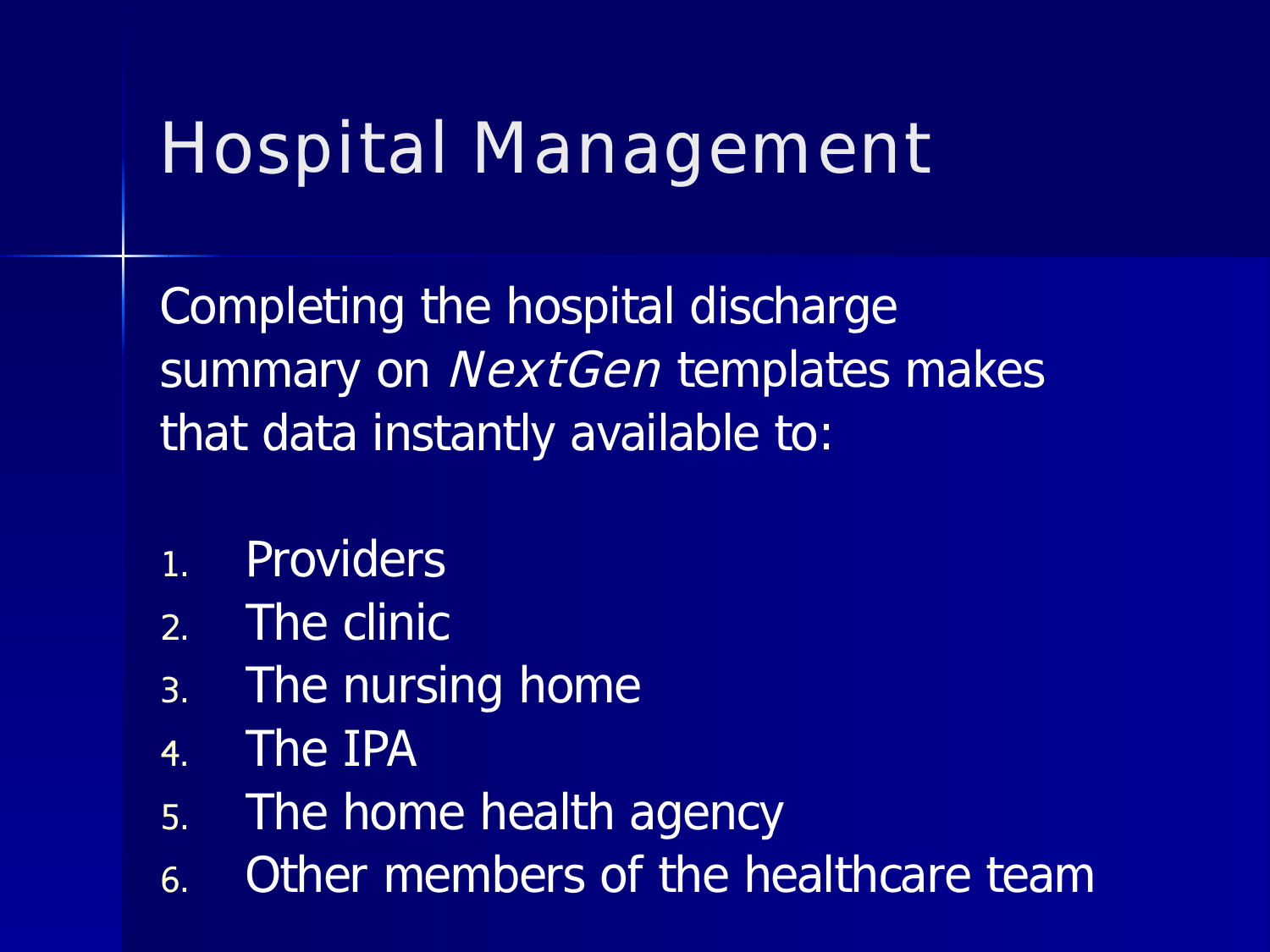

# Hospital Management
Completing the hospital discharge
summary on NextGen templates makes
that data instantly available to:

Providers
The clinic
The nursing home
The IPA
The home health agency
Other members of the healthcare team